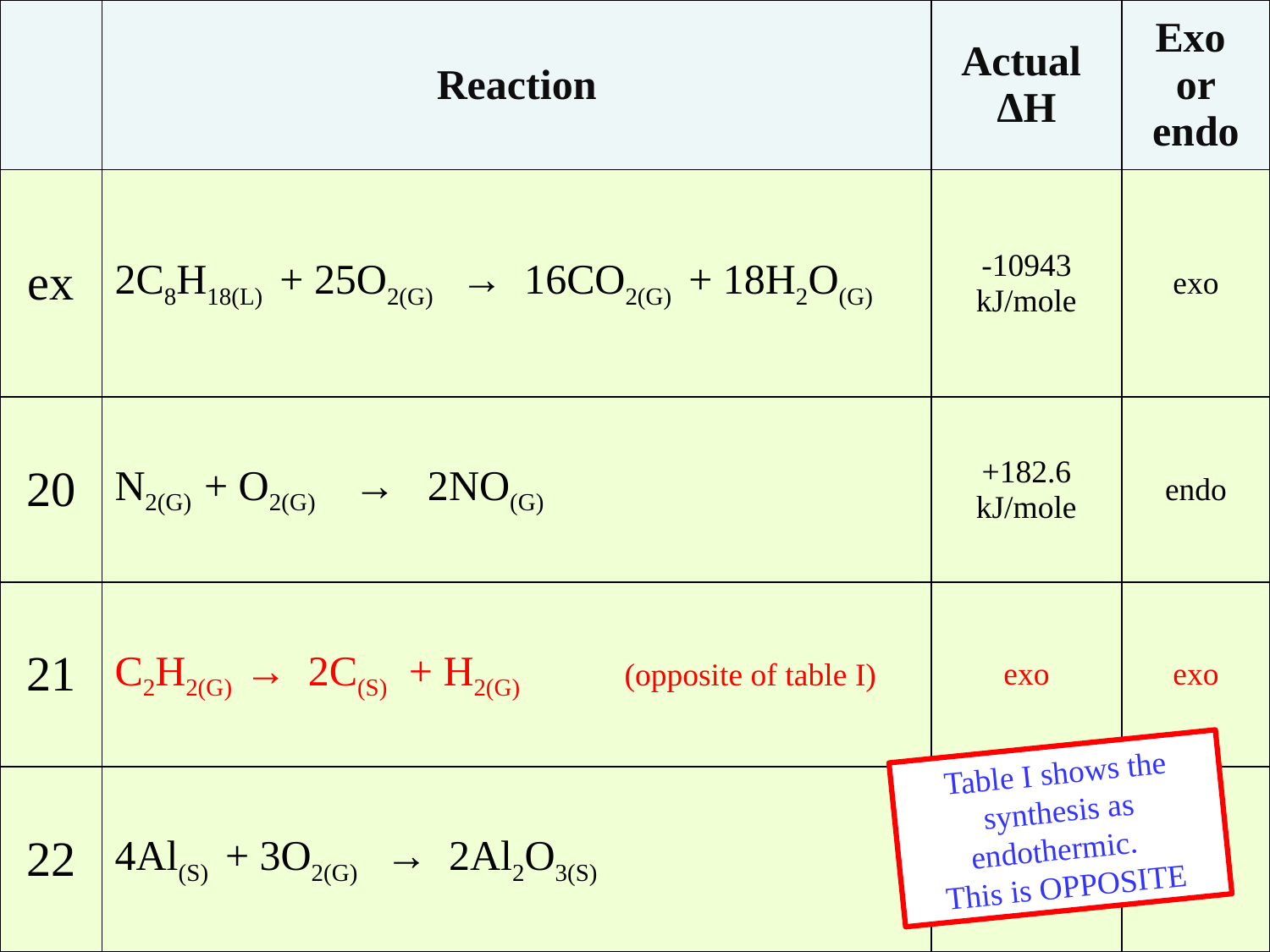

|  | Reaction | Actual ΔH | Exo or endo |
| --- | --- | --- | --- |
| ex | 2C8H18(L) + 25O2(G) → 16CO2(G) + 18H2O(G) | -10943 kJ/mole | exo |
| 20 | N2(G) + O2(G) → 2NO(G) | +182.6 kJ/mole | endo |
| 21 | C2H2(G) → 2C(S) + H2(G) (opposite of table I) | exo | exo |
| 22 | 4Al(S) + 3O2(G) → 2Al2O3(S) |  |  |
Table I shows the synthesis as endothermic.
This is OPPOSITE